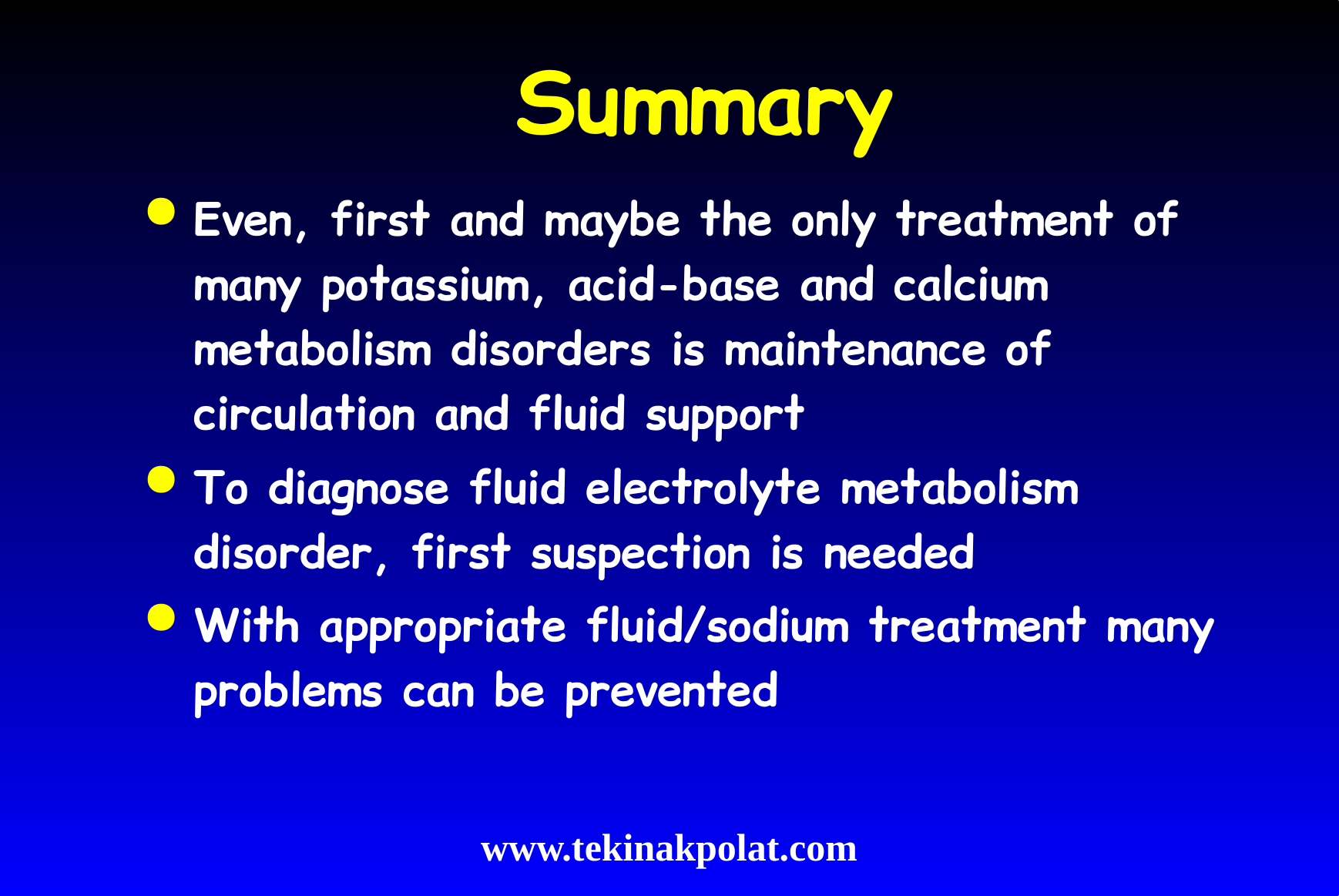

# Summary
Even, first and maybe the only treatment of many potassium, acid-base and calcium metabolism disorders is maintenance of circulation and fluid support
To diagnose fluid electrolyte metabolism disorder, first suspection is needed
With appropriate fluid/sodium treatment many problems can be prevented
www.tekinakpolat.com